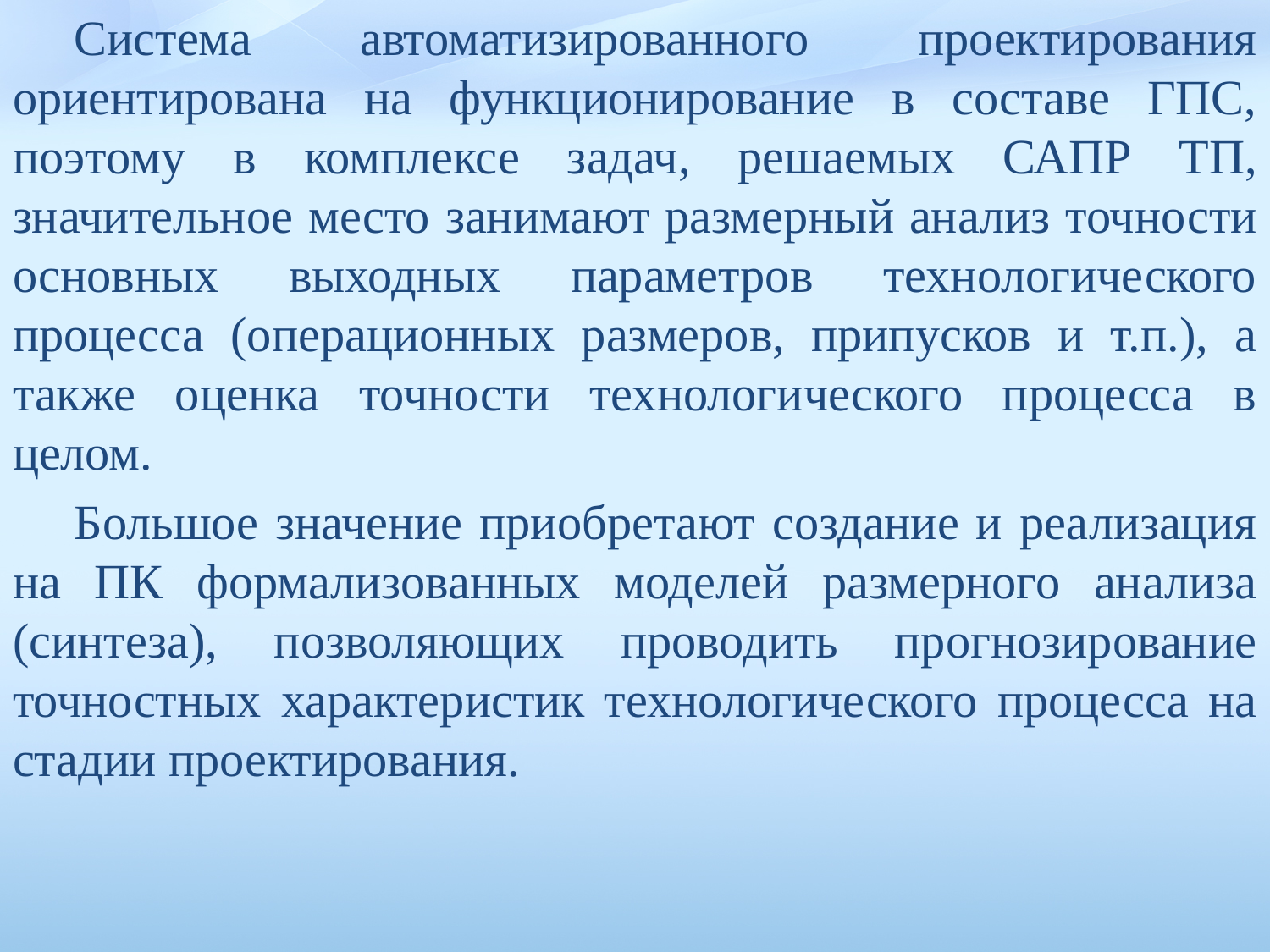

Система автоматизированного проектирования ориентирована на функционирование в составе ГПС, поэтому в комплексе задач, решае­мых САПР ТП, значительное место занимают размерный анализ точ­ности основных выходных параметров технологического процесса (операционных размеров, припусков и т.п.), а также оценка точности технологического процесса в целом.
Большое зна­чение приобретают создание и реализация на ПК формализованных моделей размерного анализа (синтеза), позволяющих проводить прогнозирование точностных характеристик технологического процесса на стадии проектирования.